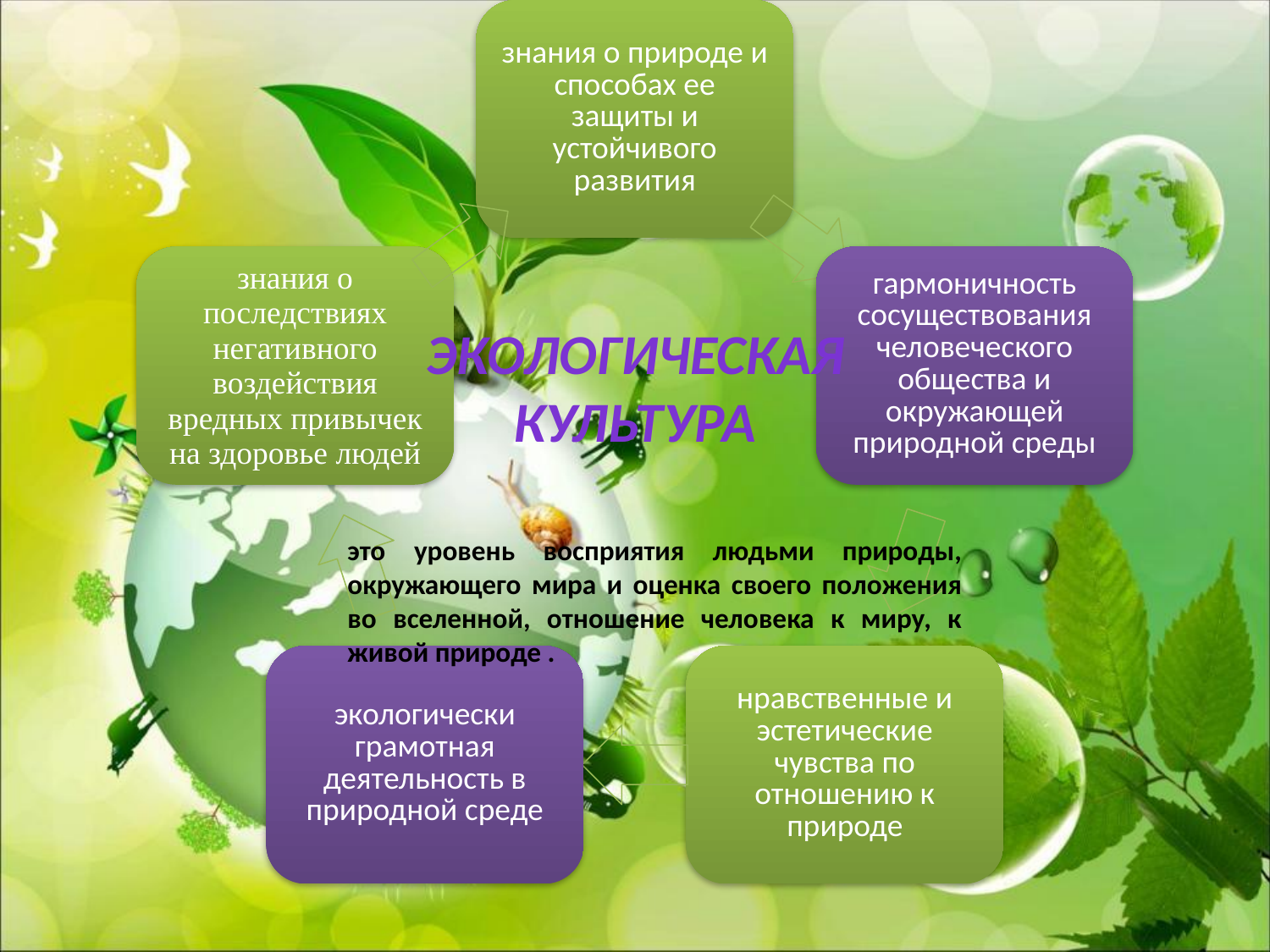

знания о природе и способах ее защиты и устойчивого развития
гармоничность сосуществования человеческого общества и окружающей природной среды
нравственные и эстетические чувства по отношению к природе
экологически грамотная деятельность в природной среде
знания о последствиях негативного воздействия вредных привычек на здоровье людей
Экологическая культура
это уровень восприятия людьми природы, окружающего мира и оценка своего положения во вселенной, отношение человека к миру, к живой природе .